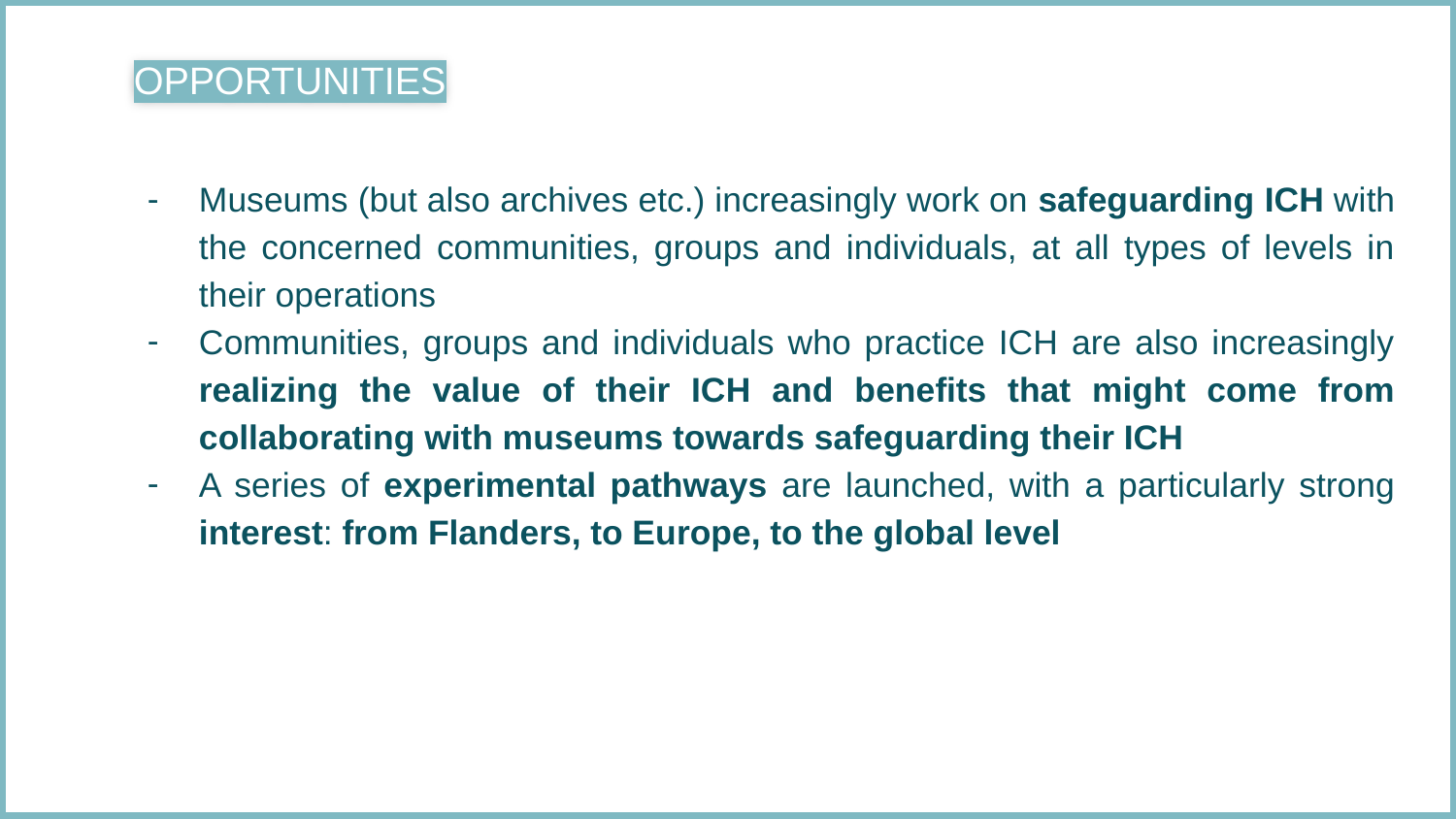

OPPORTUNITIES

Museums (but also archives etc.) increasingly work on safeguarding ICH with the concerned communities, groups and individuals, at all types of levels in their operations
Communities, groups and individuals who practice ICH are also increasingly realizing the value of their ICH and benefits that might come from collaborating with museums towards safeguarding their ICH
A series of experimental pathways are launched, with a particularly strong interest: from Flanders, to Europe, to the global level